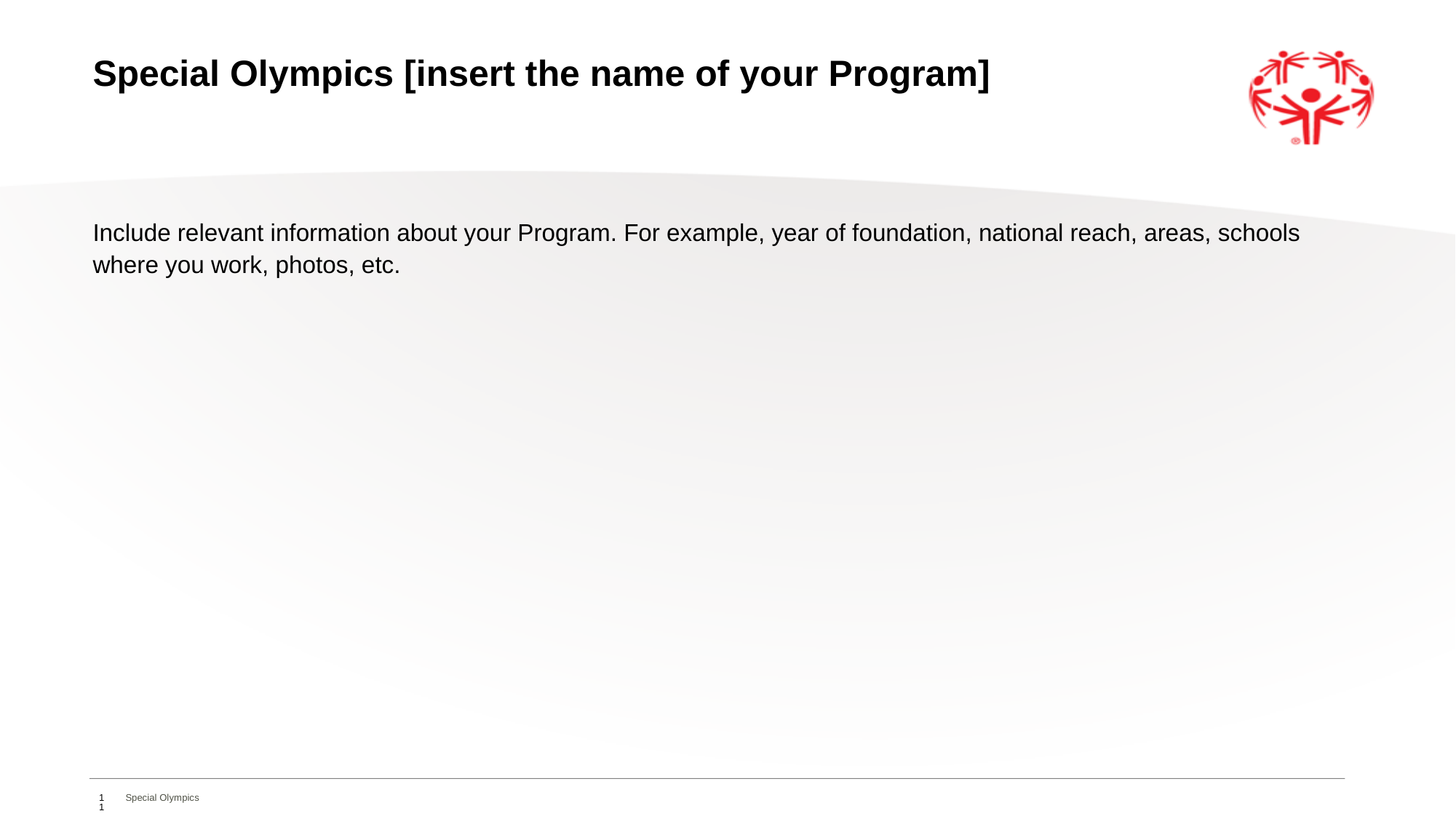

# Special Olympics [insert the name of your Program]
Include relevant information about your Program. For example, year of foundation, national reach, areas, schools where you work, photos, etc.
11